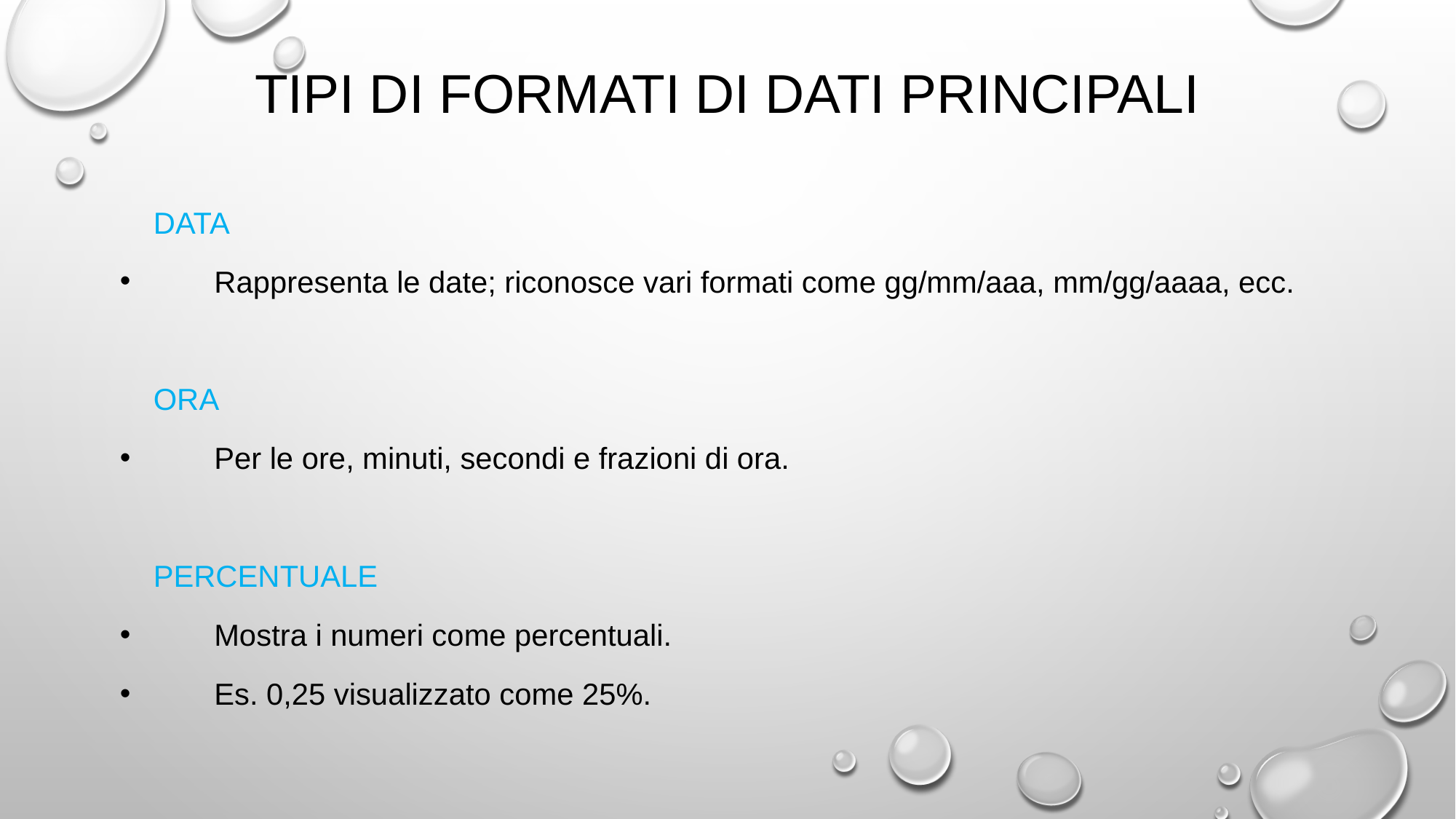

# Tipi di formati di dati principali
    Data
        Rappresenta le date; riconosce vari formati come gg/mm/aaa, mm/gg/aaaa, ecc.

    Ora
        Per le ore, minuti, secondi e frazioni di ora.

    Percentuale
        Mostra i numeri come percentuali.
        Es. 0,25 visualizzato come 25%.